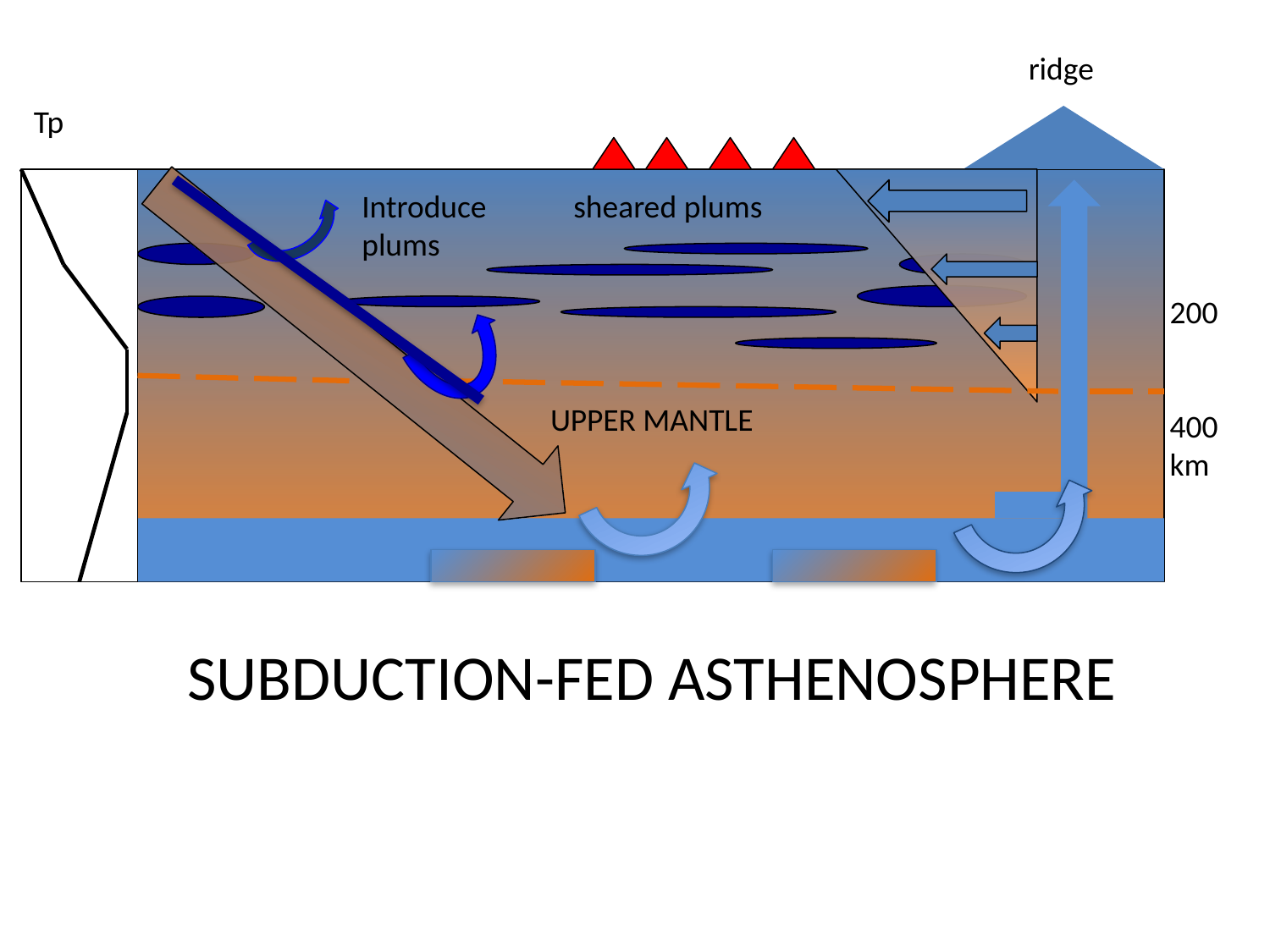

ridge
Tp

Introduce       plums
sheared plums

200

400
km

UPPER MANTLE

SUBDUCTION-FED ASTHENOSPHERE